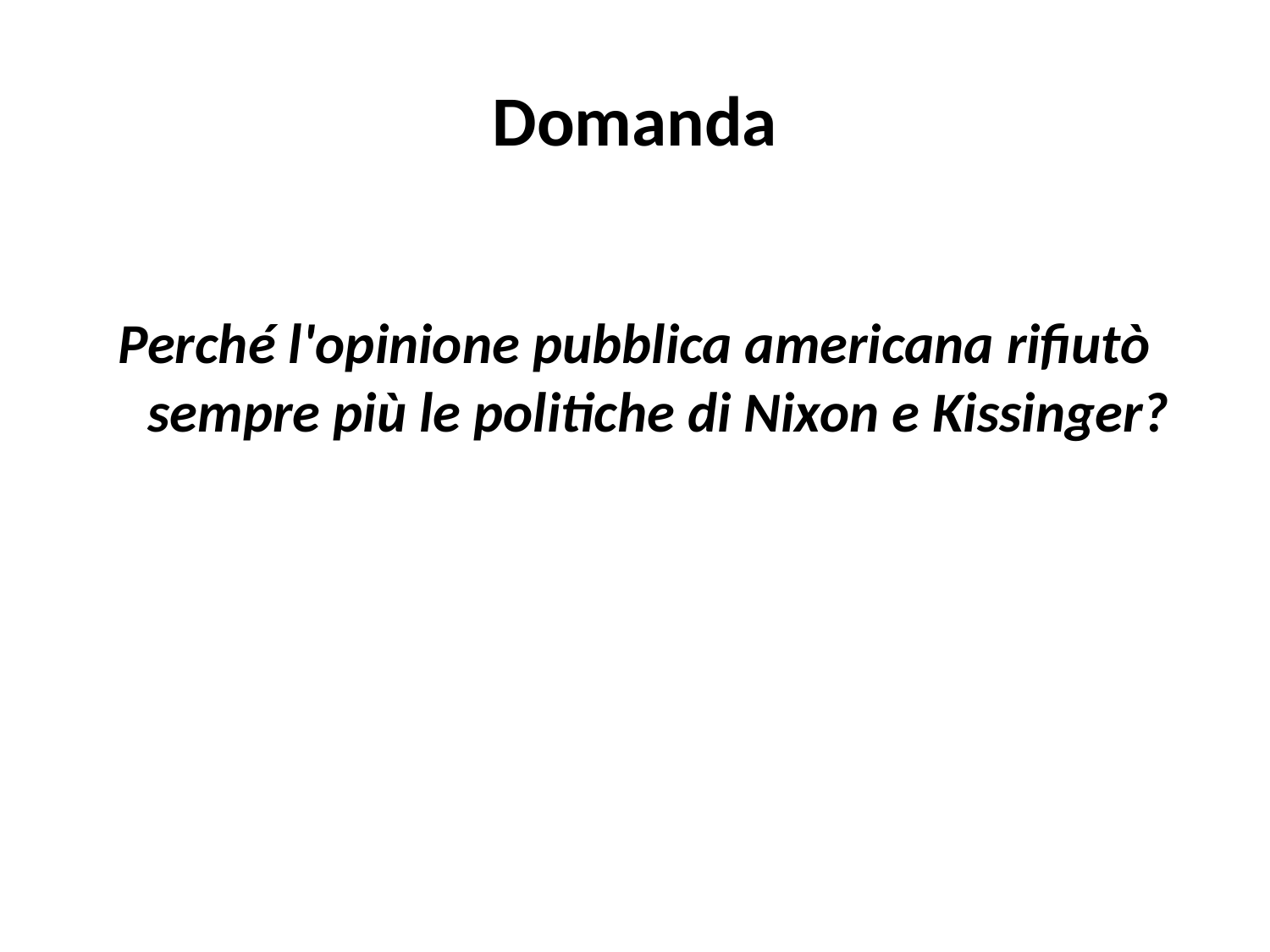

# Domanda

Perché l'opinione pubblica americana rifiutò sempre più le politiche di Nixon e Kissinger?